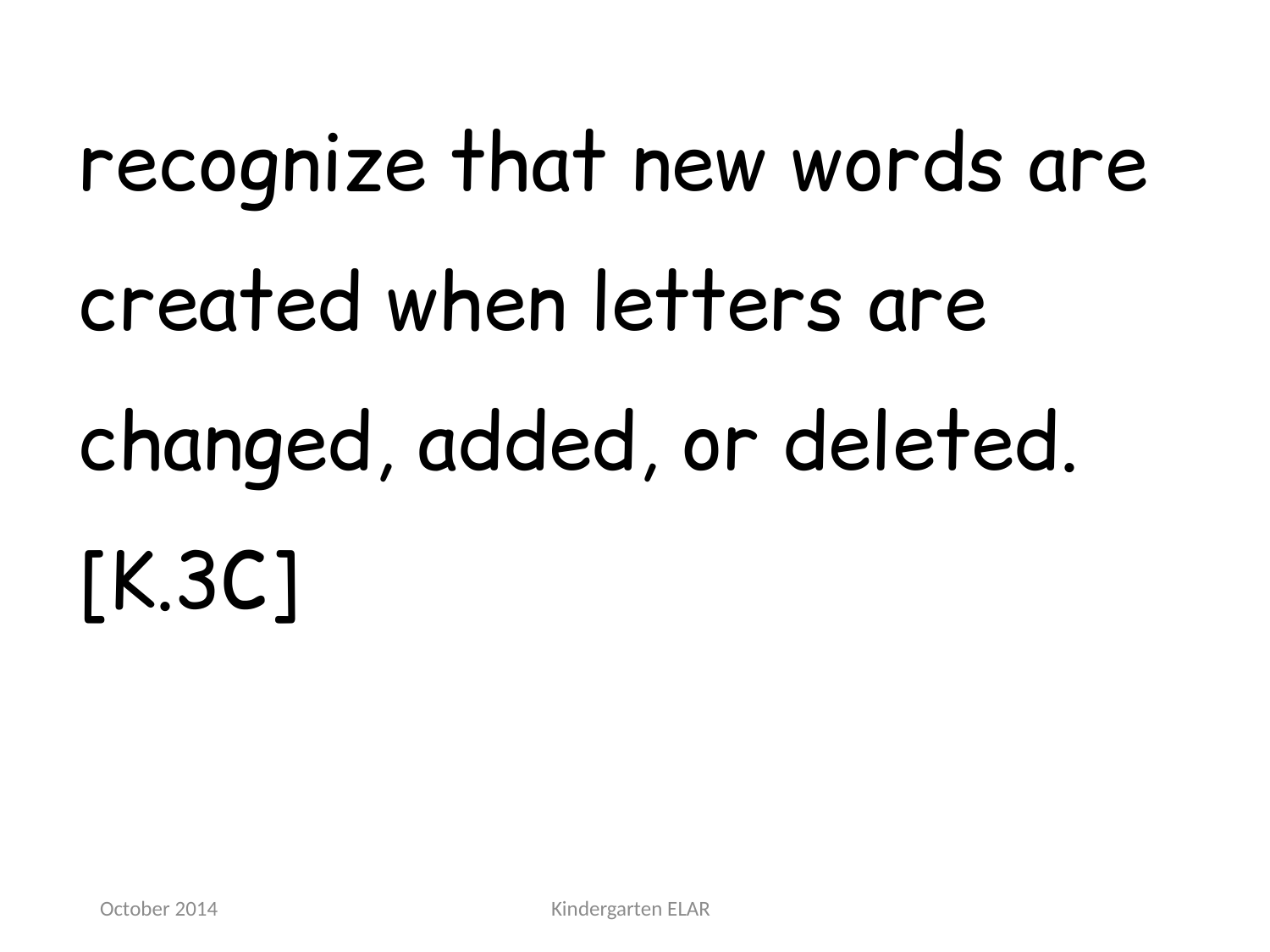

recognize that new words are created when letters are changed, added, or deleted.[K.3C]
October 2014
Kindergarten ELAR